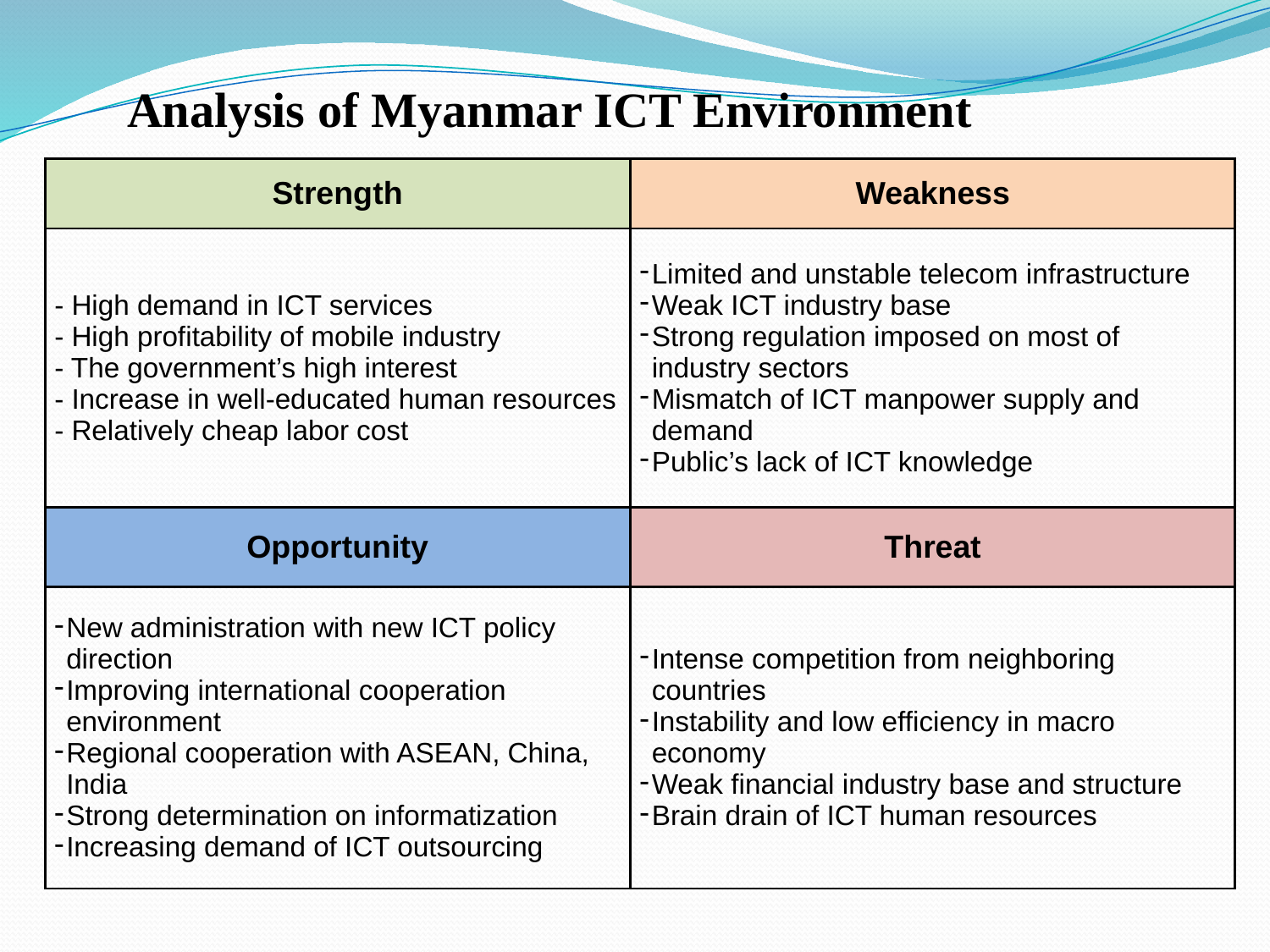

# Analysis of Myanmar ICT Environment
| Strength | Weakness |
| --- | --- |
| - High demand in ICT services - High profitability of mobile industry - The government’s high interest - Increase in well-educated human resources - Relatively cheap labor cost | Limited and unstable telecom infrastructure Weak ICT industry base Strong regulation imposed on most of industry sectors Mismatch of ICT manpower supply and demand Public’s lack of ICT knowledge |
| Opportunity | Threat |
| New administration with new ICT policy direction Improving international cooperation environment Regional cooperation with ASEAN, China, India Strong determination on informatization Increasing demand of ICT outsourcing | Intense competition from neighboring countries Instability and low efficiency in macro economy Weak financial industry base and structure Brain drain of ICT human resources |